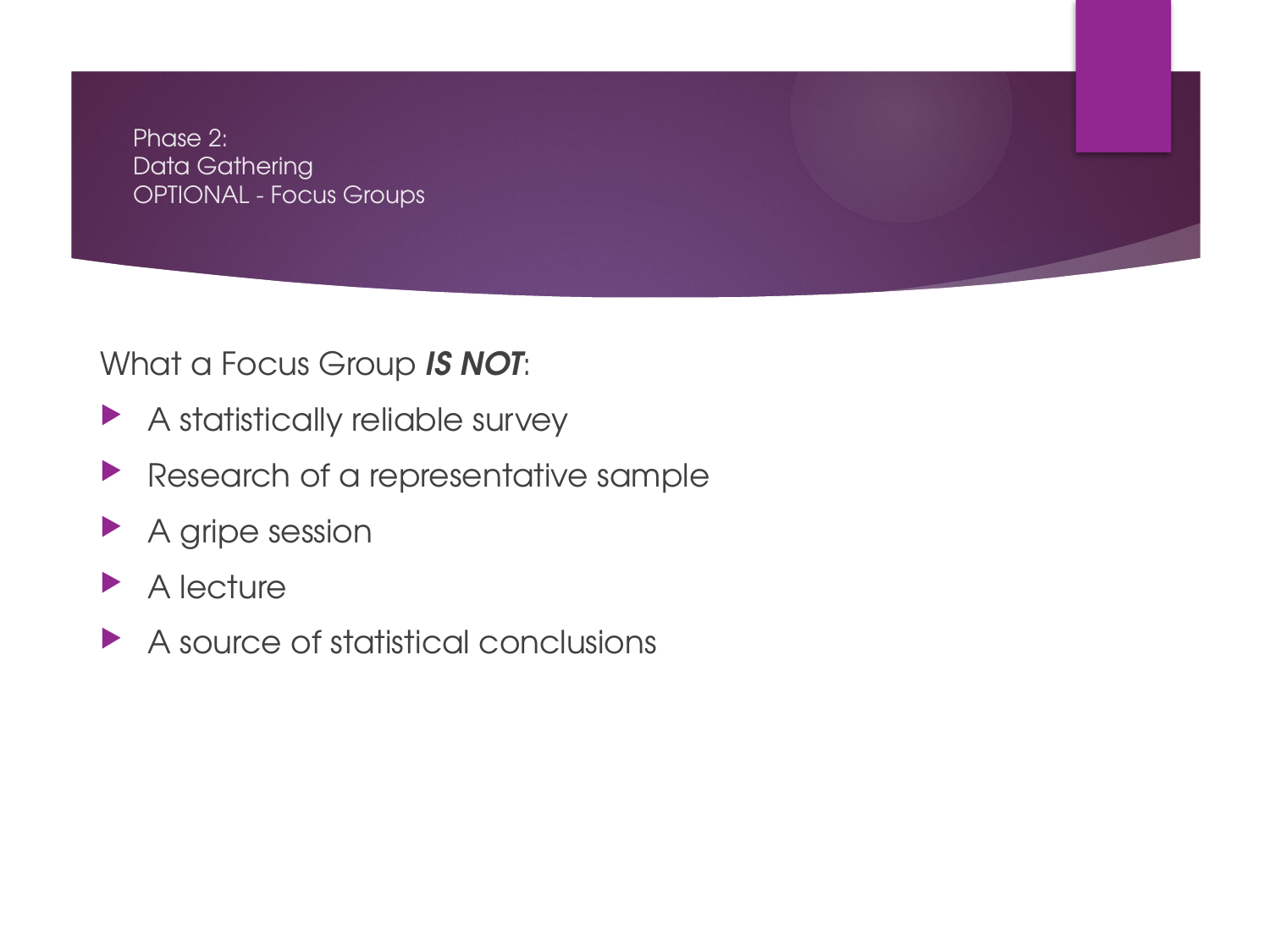

# Phase 2: Data Gathering OPTIONAL - Focus Groups
What a Focus Group IS NOT:
A statistically reliable survey
Research of a representative sample
A gripe session
A lecture
A source of statistical conclusions